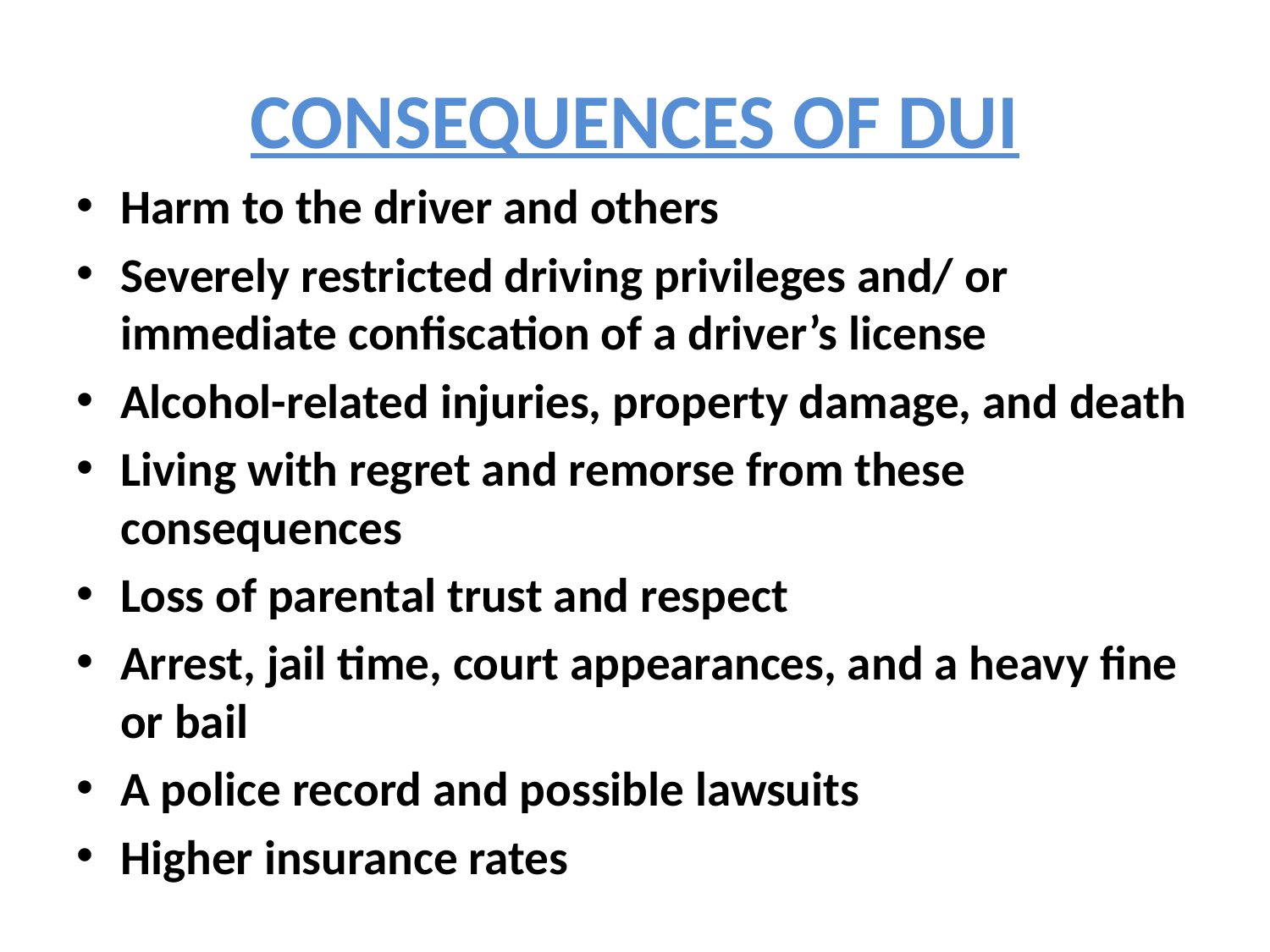

# CONSEQUENCES OF DUI
Harm to the driver and others
Severely restricted driving privileges and/ or immediate confiscation of a driver’s license
Alcohol-related injuries, property damage, and death
Living with regret and remorse from these consequences
Loss of parental trust and respect
Arrest, jail time, court appearances, and a heavy fine or bail
A police record and possible lawsuits
Higher insurance rates